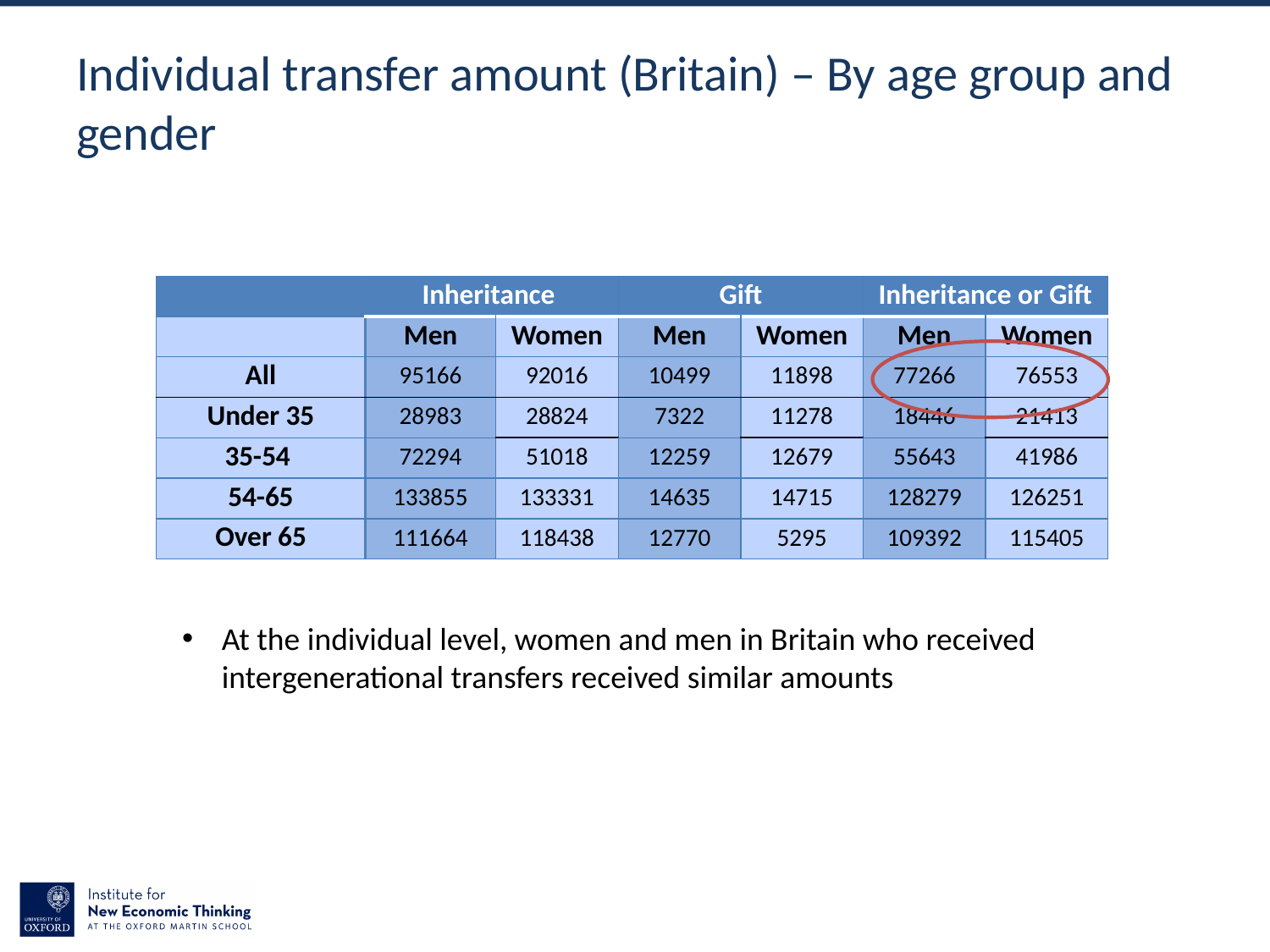

# Individual transfer amount (Britain) – By age group and gender
|  | Inheritance |  | Gift |  | Inheritance or Gift |  |
| --- | --- | --- | --- | --- | --- | --- |
|  | Men | Women | Men | Women | Men | Women |
| All | 95166 | 92016 | 10499 | 11898 | 77266 | 76553 |
| Under 35 | 28983 | 28824 | 7322 | 11278 | 18446 | 21413 |
| 35-54 | 72294 | 51018 | 12259 | 12679 | 55643 | 41986 |
| 54-65 | 133855 | 133331 | 14635 | 14715 | 128279 | 126251 |
| Over 65 | 111664 | 118438 | 12770 | 5295 | 109392 | 115405 |

At the individual level, women and men in Britain who received intergenerational transfers received similar amounts